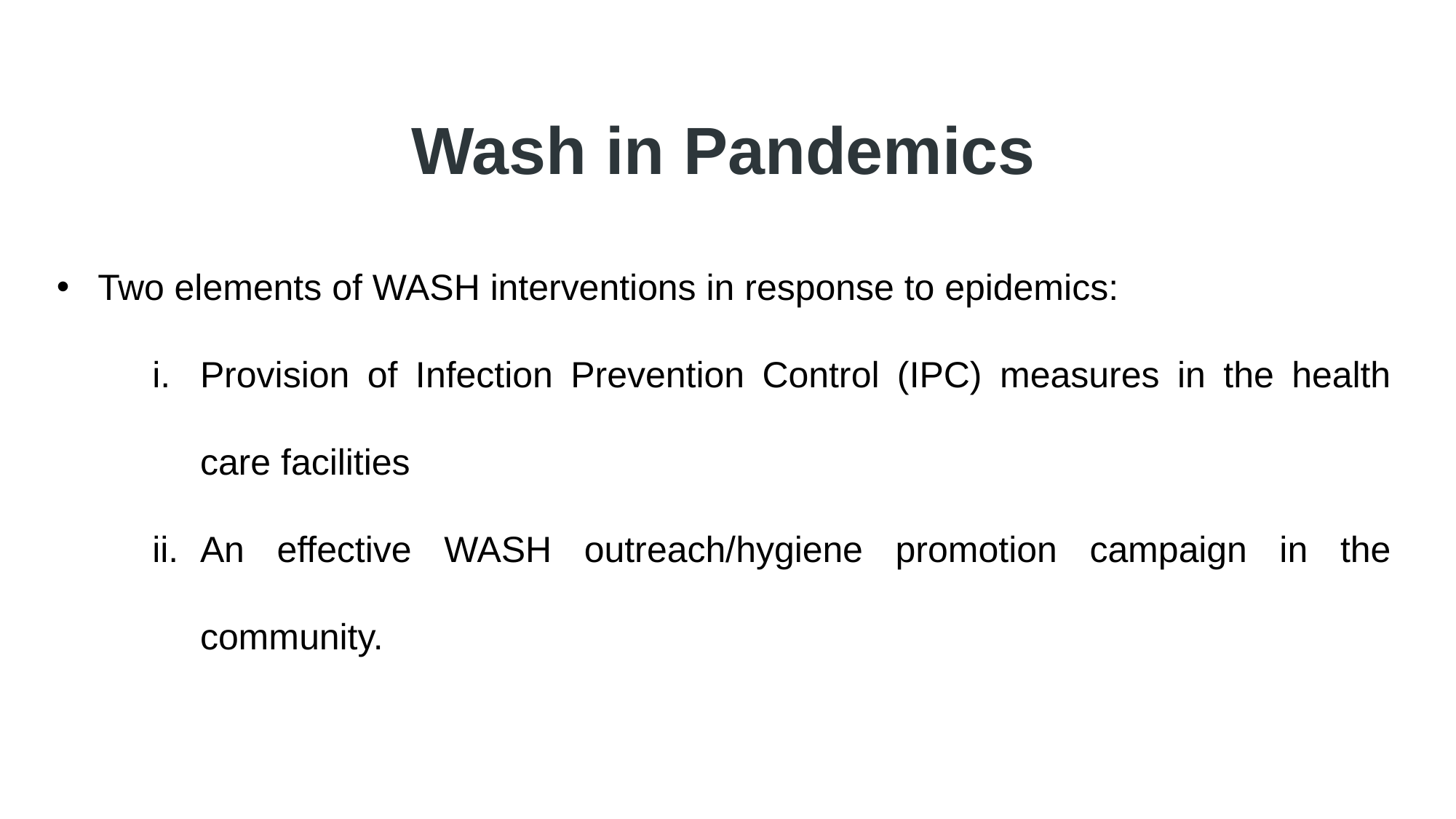

Wash in Pandemics

Two elements of WASH interventions in response to epidemics:
Provision of Infection Prevention Control (IPC) measures in the health care facilities
An effective WASH outreach/hygiene promotion campaign in the community.